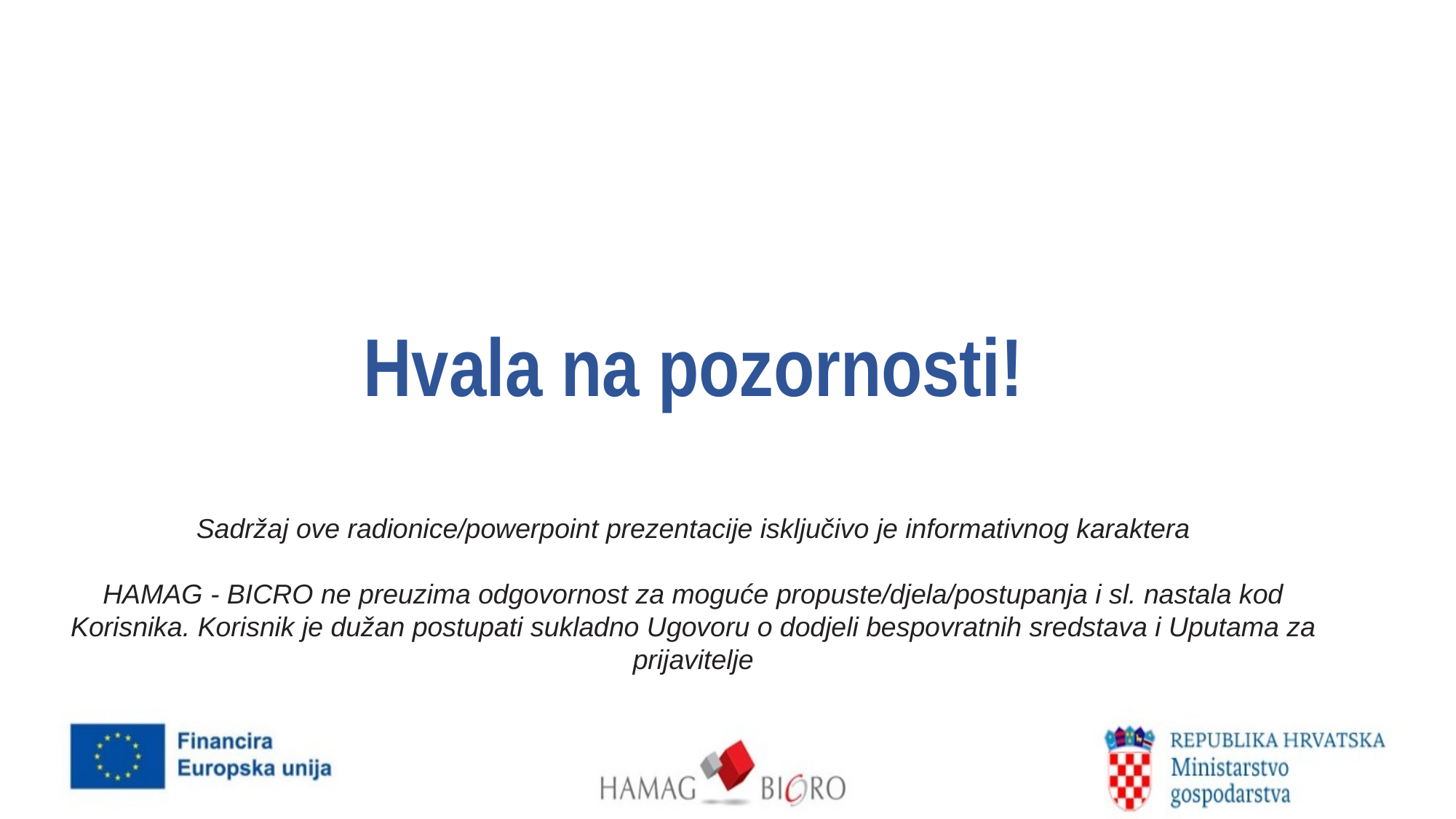

Hvala na pozornosti!

Sadržaj ove radionice/powerpoint prezentacije isključivo je informativnog karaktera

HAMAG - BICRO ne preuzima odgovornost za moguće propuste/djela/postupanja i sl. nastala kod Korisnika. Korisnik je dužan postupati sukladno Ugovoru o dodjeli bespovratnih sredstava i Uputama za prijavitelje